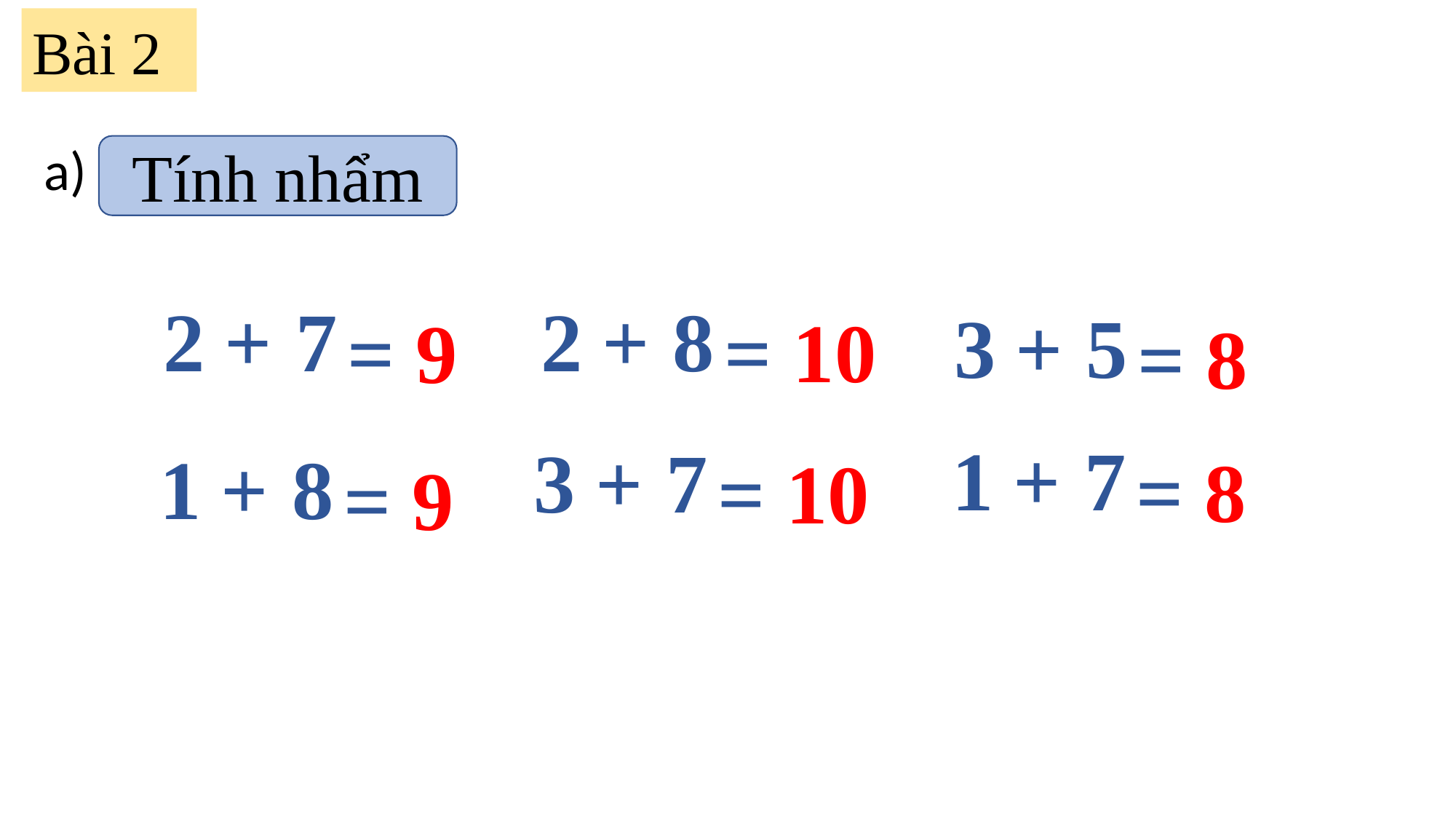

Bài 2
a)
Tính nhẩm
8
2
+
7
2
+
5
3
+
= 10
= 9
= 8
7
1
+
7
3
+
8
1
+
= 8
= 10
= 9